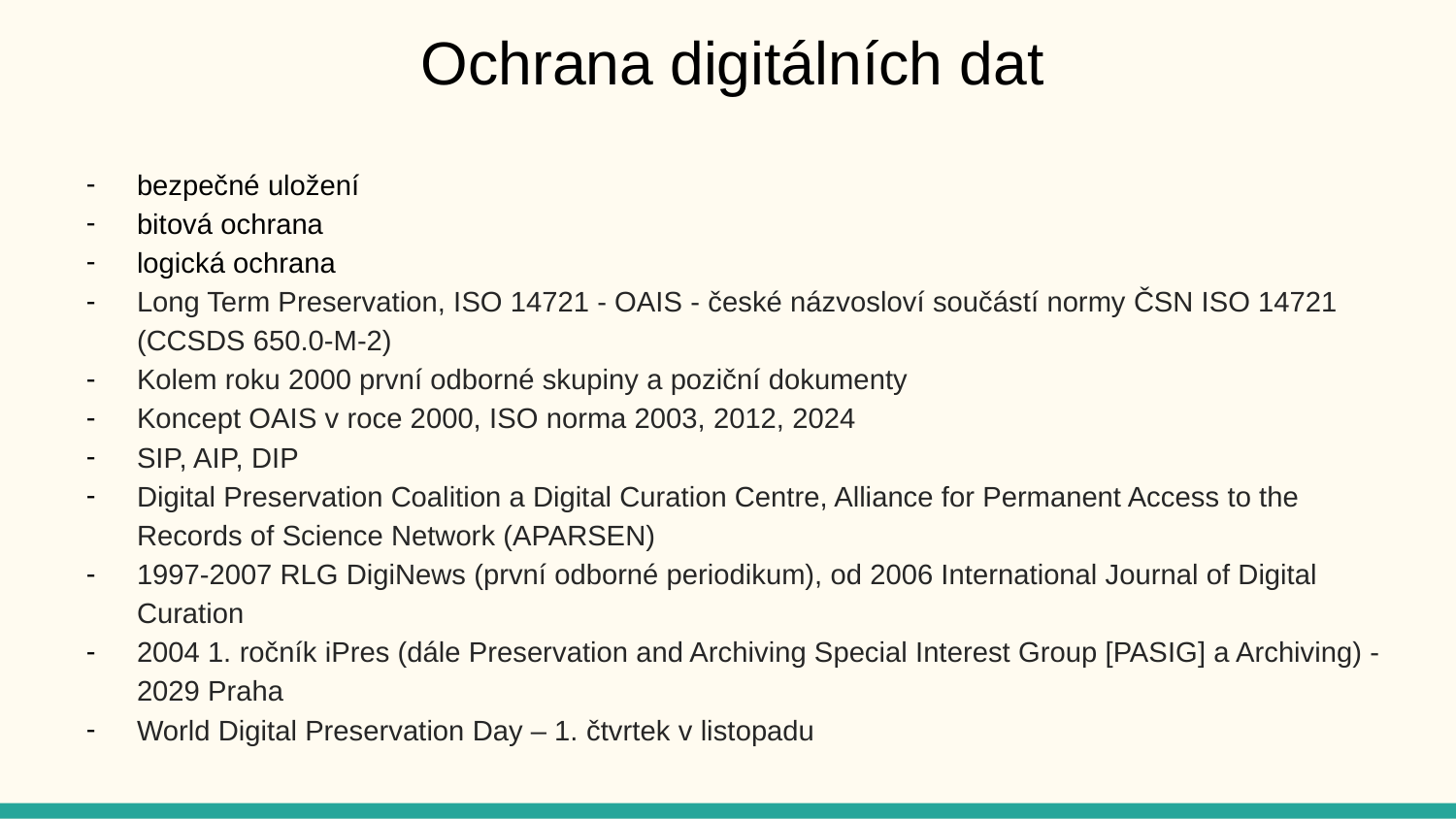

# Ochrana digitálních dat
bezpečné uložení
bitová ochrana
logická ochrana
Long Term Preservation, ISO 14721 - OAIS - české názvosloví součástí normy ČSN ISO 14721 (CCSDS 650.0-M-2)
Kolem roku 2000 první odborné skupiny a poziční dokumenty
Koncept OAIS v roce 2000, ISO norma 2003, 2012, 2024
SIP, AIP, DIP
Digital Preservation Coalition a Digital Curation Centre, Alliance for Permanent Access to the Records of Science Network (APARSEN)
1997-2007 RLG DigiNews (první odborné periodikum), od 2006 International Journal of Digital Curation
2004 1. ročník iPres (dále Preservation and Archiving Special Interest Group [PASIG] a Archiving) - 2029 Praha
World Digital Preservation Day – 1. čtvrtek v listopadu